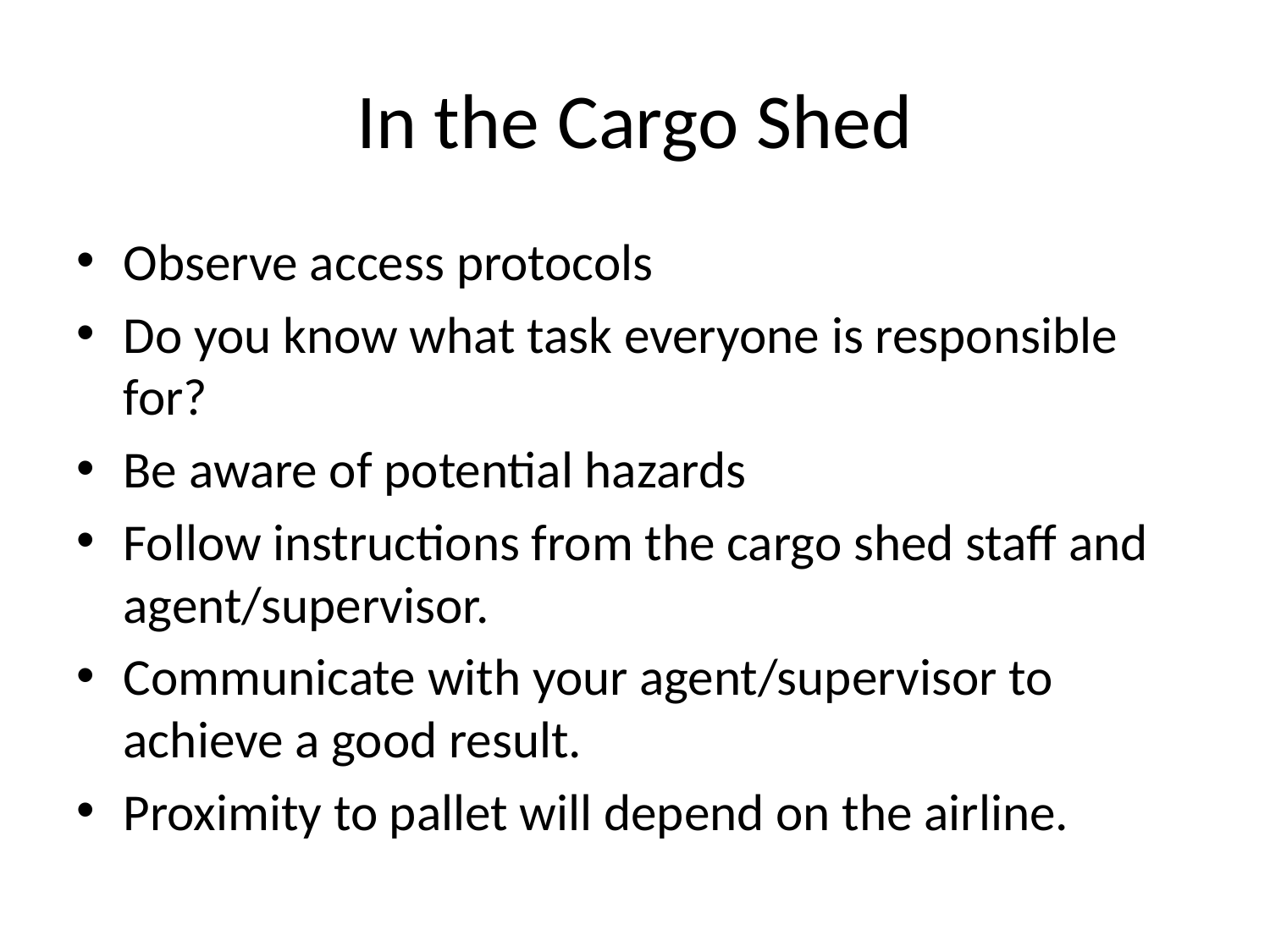

# In the Cargo Shed
Observe access protocols
Do you know what task everyone is responsible for?
Be aware of potential hazards
Follow instructions from the cargo shed staff and agent/supervisor.
Communicate with your agent/supervisor to achieve a good result.
Proximity to pallet will depend on the airline.